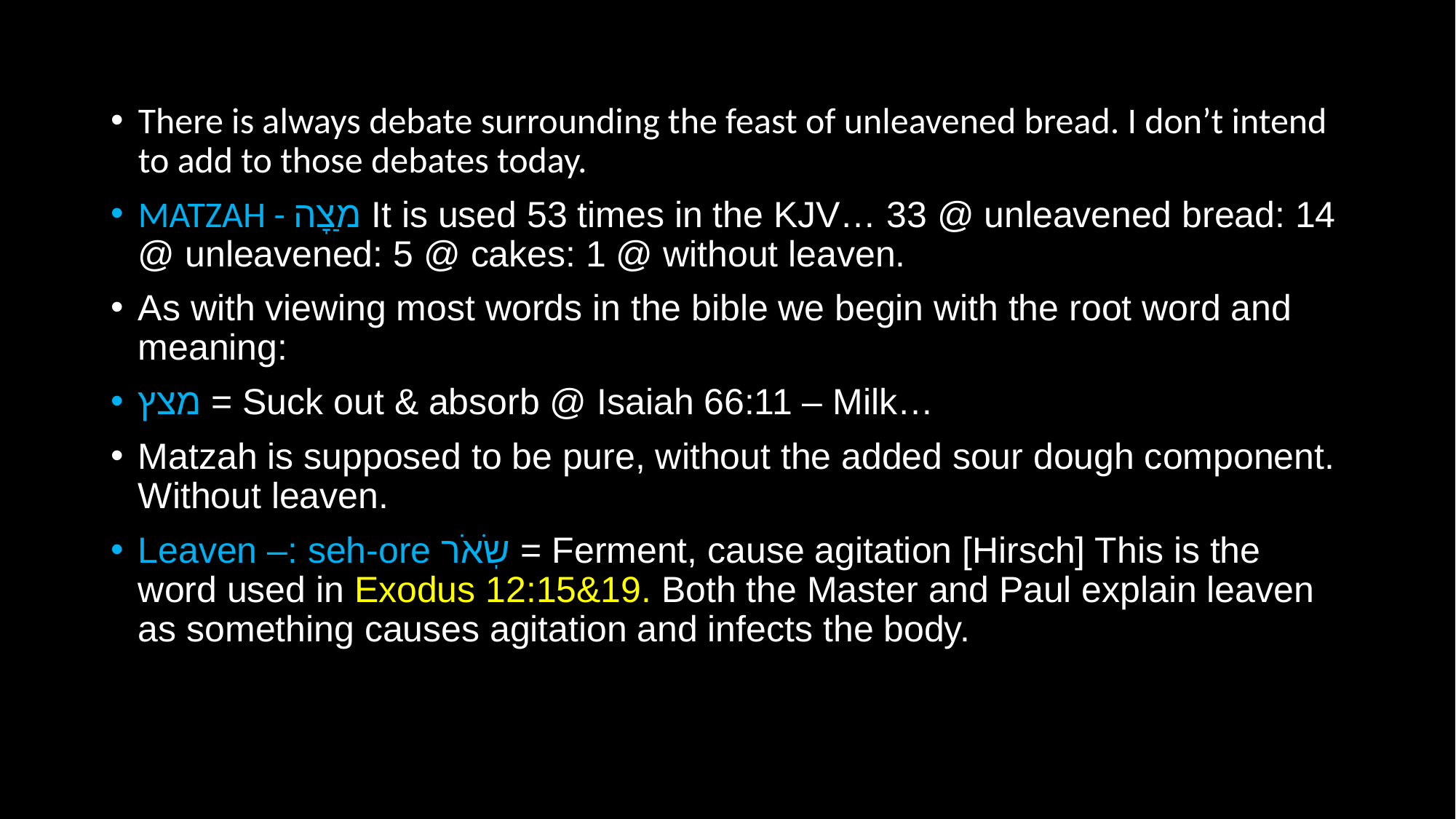

#
There is always debate surrounding the feast of unleavened bread. I don’t intend to add to those debates today.
MATZAH - מַצׇה It is used 53 times in the KJV… 33 @ unleavened bread: 14 @ unleavened: 5 @ cakes: 1 @ without leaven.
As with viewing most words in the bible we begin with the root word and meaning:
מצץ = Suck out & absorb @ Isaiah 66:11 – Milk…
Matzah is supposed to be pure, without the added sour dough component. Without leaven.
Leaven –: seh-ore שֹֽאֹר = Ferment, cause agitation [Hirsch] This is the word used in Exodus 12:15&19. Both the Master and Paul explain leaven as something causes agitation and infects the body.